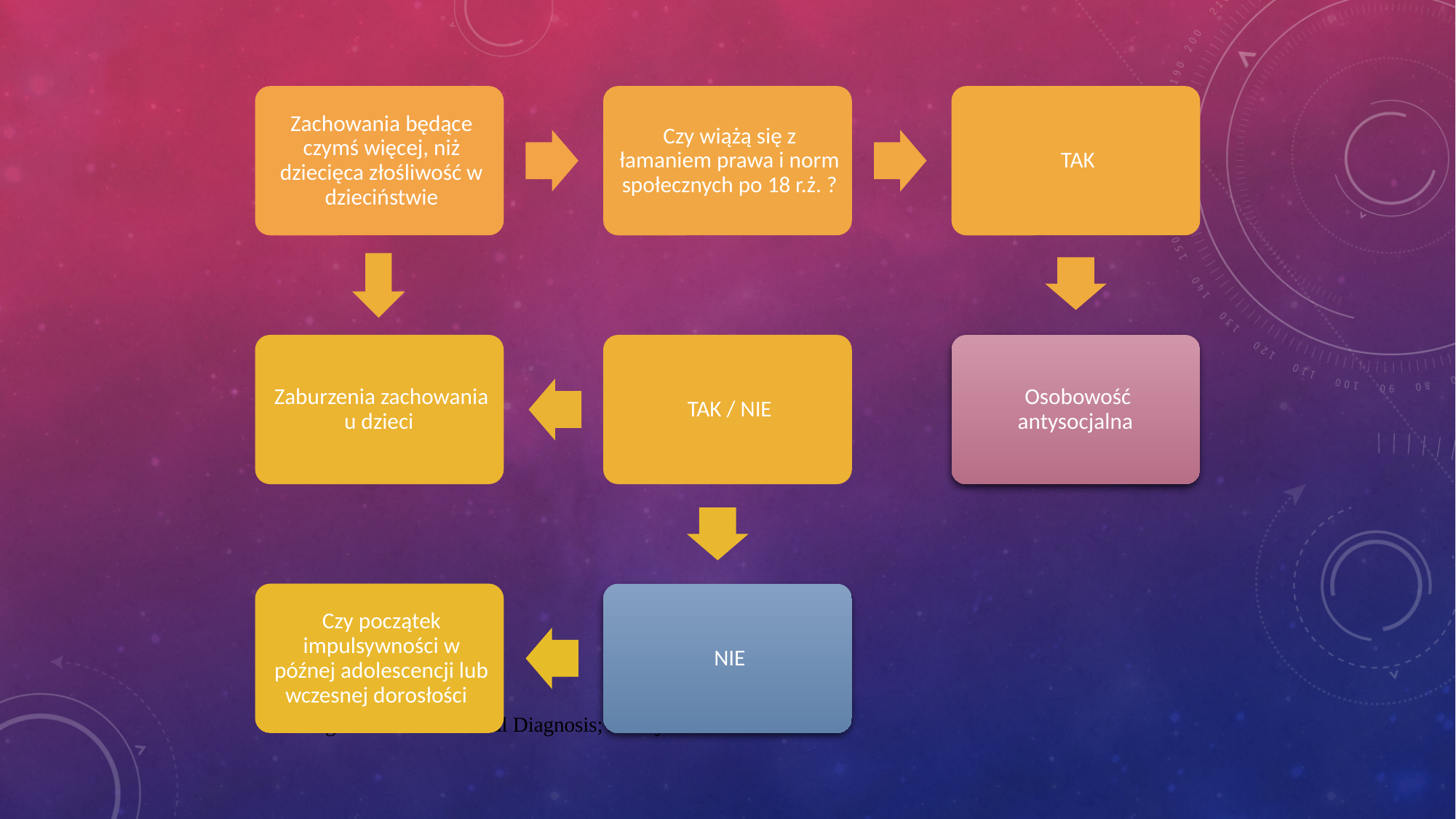

Zachowania będące czymś więcej, niż dziecięca złośliwość w dzieciństwie

Czy wiążą się z łamaniem prawa i norm społecznych po 18 r.ż. ?

TAK

Osobowość antysocjalna

TAK / NIE

Zaburzenia zachowania u dzieci

Czy początek impulsywności w późnej adolescencji lub wczesnej dorosłości

NIE
wg DSM-5 Differential Diagnosis; zmodyfkikowane AC